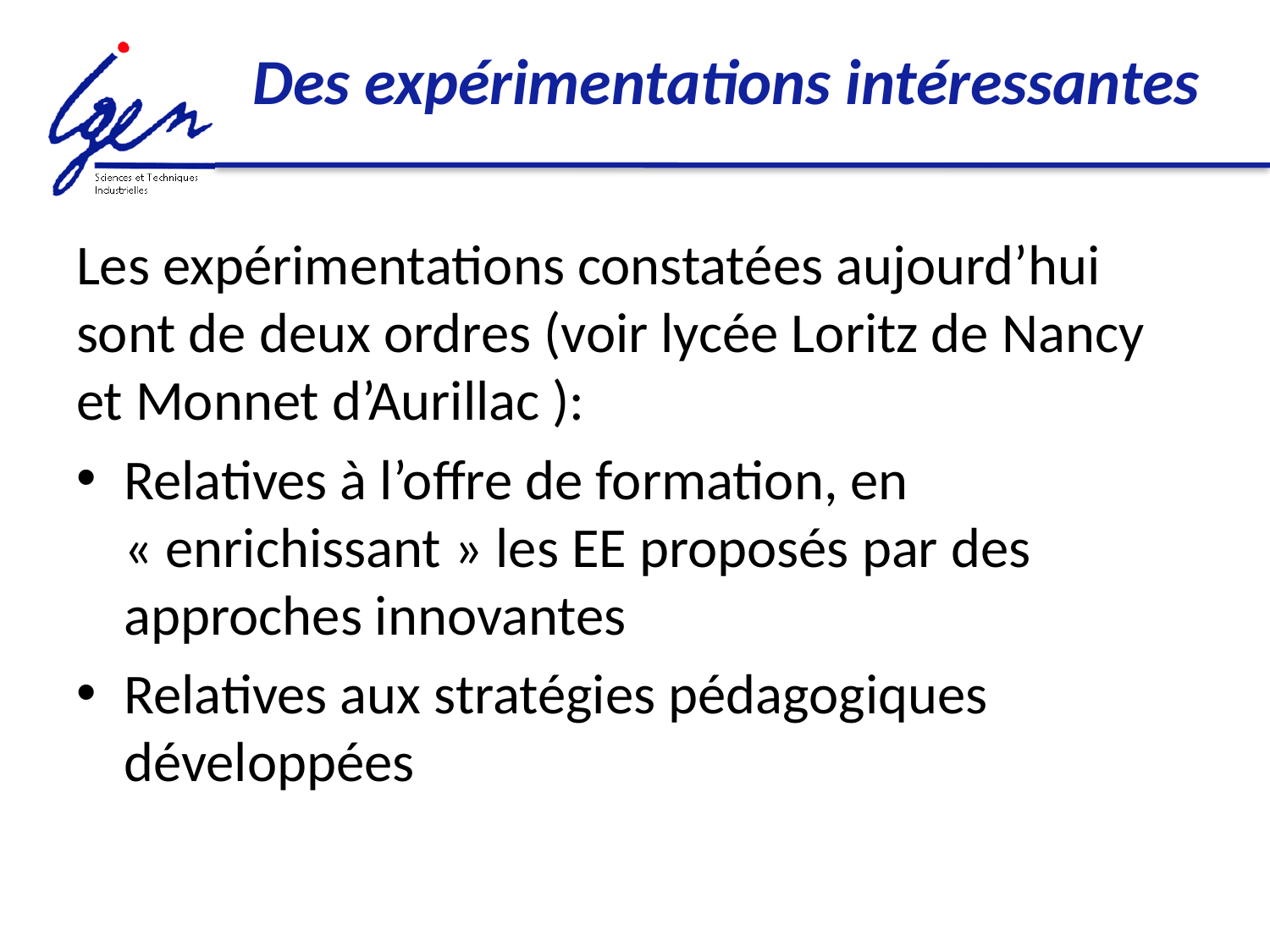

# Des expérimentations intéressantes
Les expérimentations constatées aujourd’hui sont de deux ordres (voir lycée Loritz de Nancy et Monnet d’Aurillac ):
Relatives à l’offre de formation, en « enrichissant » les EE proposés par des approches innovantes
Relatives aux stratégies pédagogiques développées